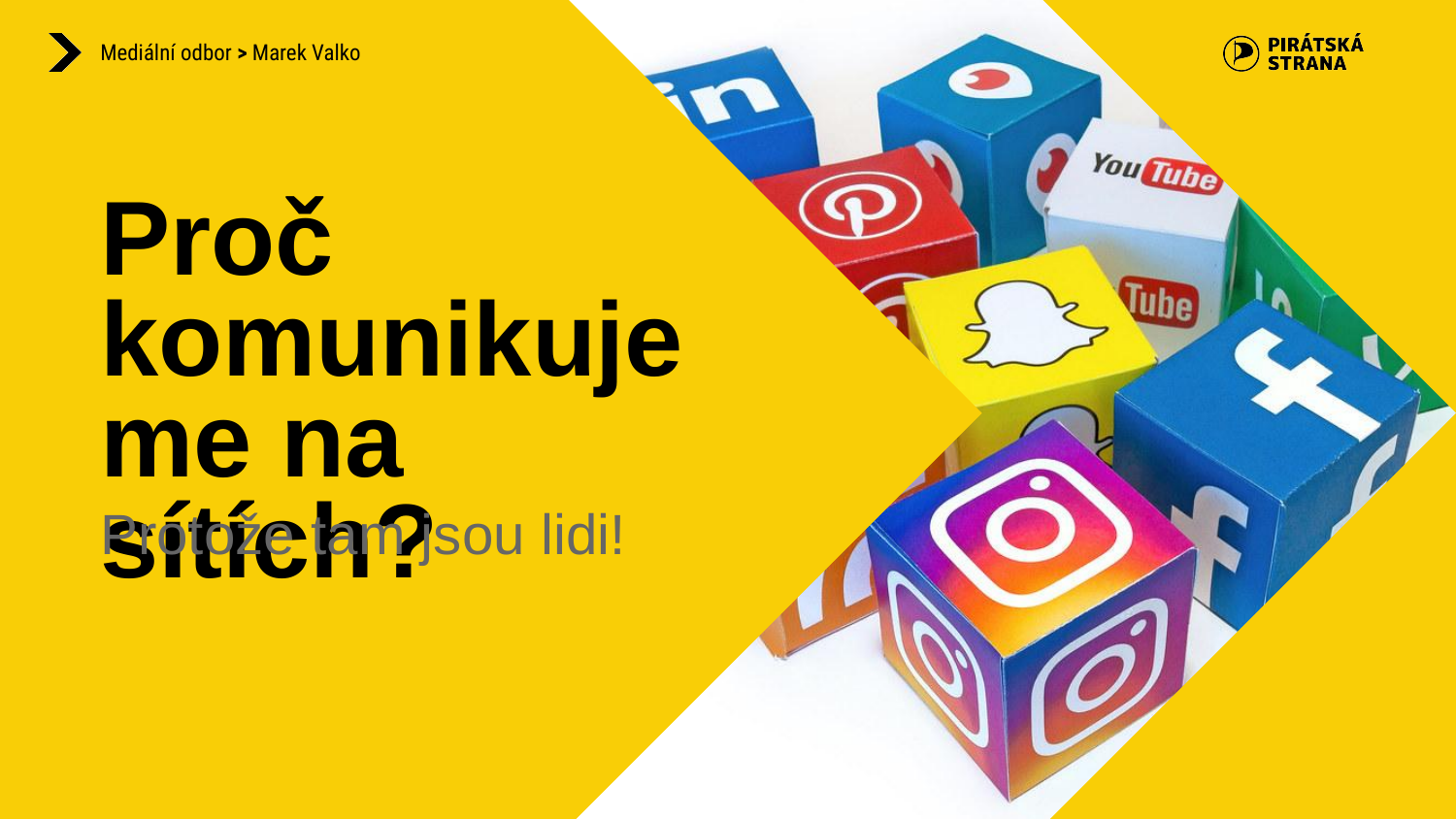

# Mediální odbor > Marek Valko

Proč komunikujeme na sítích?
Protože tam jsou lidi!